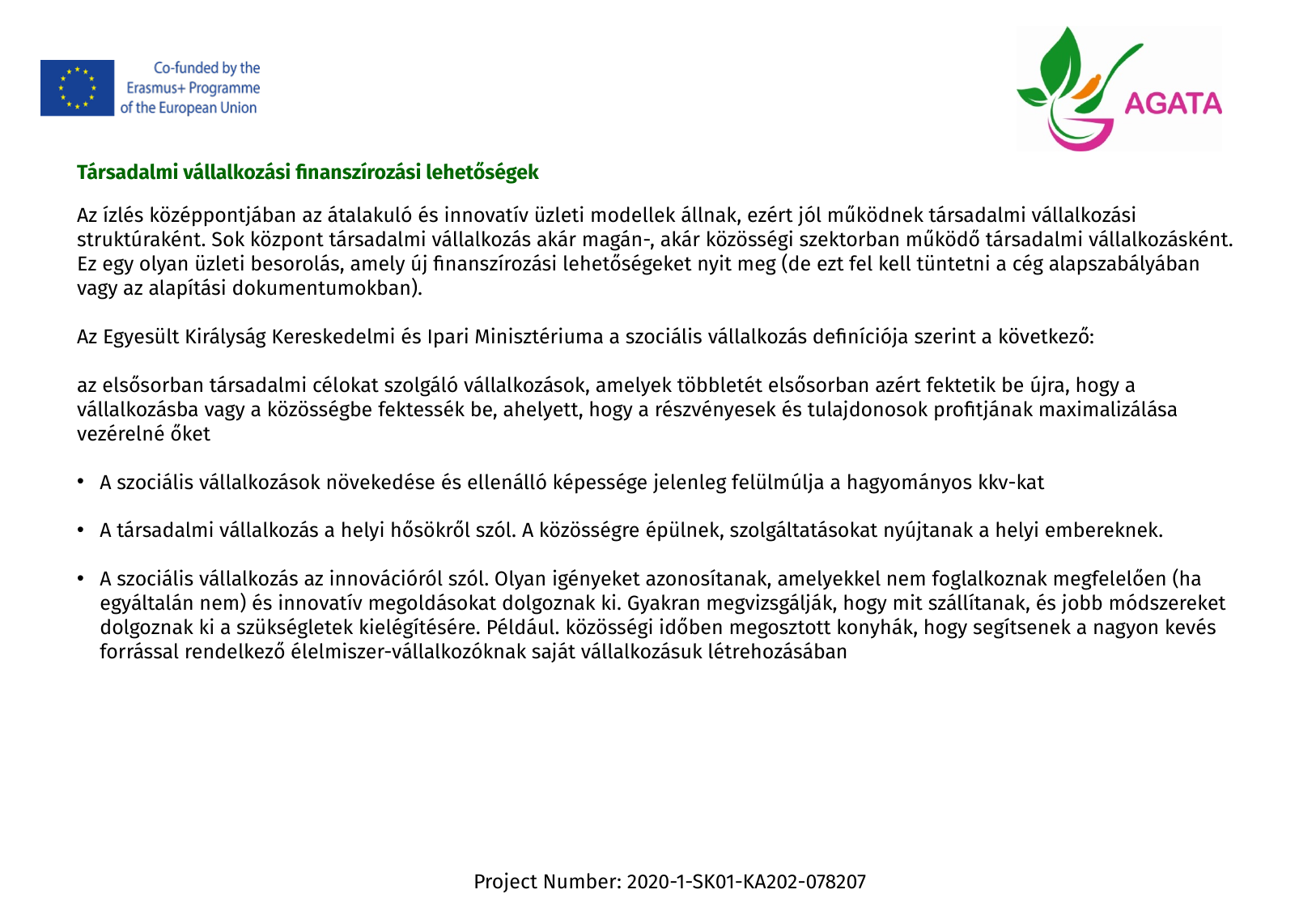

Társadalmi vállalkozási finanszírozási lehetőségek

Az ízlés középpontjában az átalakuló és innovatív üzleti modellek állnak, ezért jól működnek társadalmi vállalkozási struktúraként. Sok központ társadalmi vállalkozás akár magán-, akár közösségi szektorban működő társadalmi vállalkozásként. Ez egy olyan üzleti besorolás, amely új finanszírozási lehetőségeket nyit meg (de ezt fel kell tüntetni a cég alapszabályában vagy az alapítási dokumentumokban).

Az Egyesült Királyság Kereskedelmi és Ipari Minisztériuma a szociális vállalkozás definíciója szerint a következő:

az elsősorban társadalmi célokat szolgáló vállalkozások, amelyek többletét elsősorban azért fektetik be újra, hogy a vállalkozásba vagy a közösségbe fektessék be, ahelyett, hogy a részvényesek és tulajdonosok profitjának maximalizálása vezérelné őket

A szociális vállalkozások növekedése és ellenálló képessége jelenleg felülmúlja a hagyományos kkv-kat

A társadalmi vállalkozás a helyi hősökről szól. A közösségre épülnek, szolgáltatásokat nyújtanak a helyi embereknek.

A szociális vállalkozás az innovációról szól. Olyan igényeket azonosítanak, amelyekkel nem foglalkoznak megfelelően (ha egyáltalán nem) és innovatív megoldásokat dolgoznak ki. Gyakran megvizsgálják, hogy mit szállítanak, és jobb módszereket dolgoznak ki a szükségletek kielégítésére. Például. közösségi időben megosztott konyhák, hogy segítsenek a nagyon kevés forrással rendelkező élelmiszer-vállalkozóknak saját vállalkozásuk létrehozásában